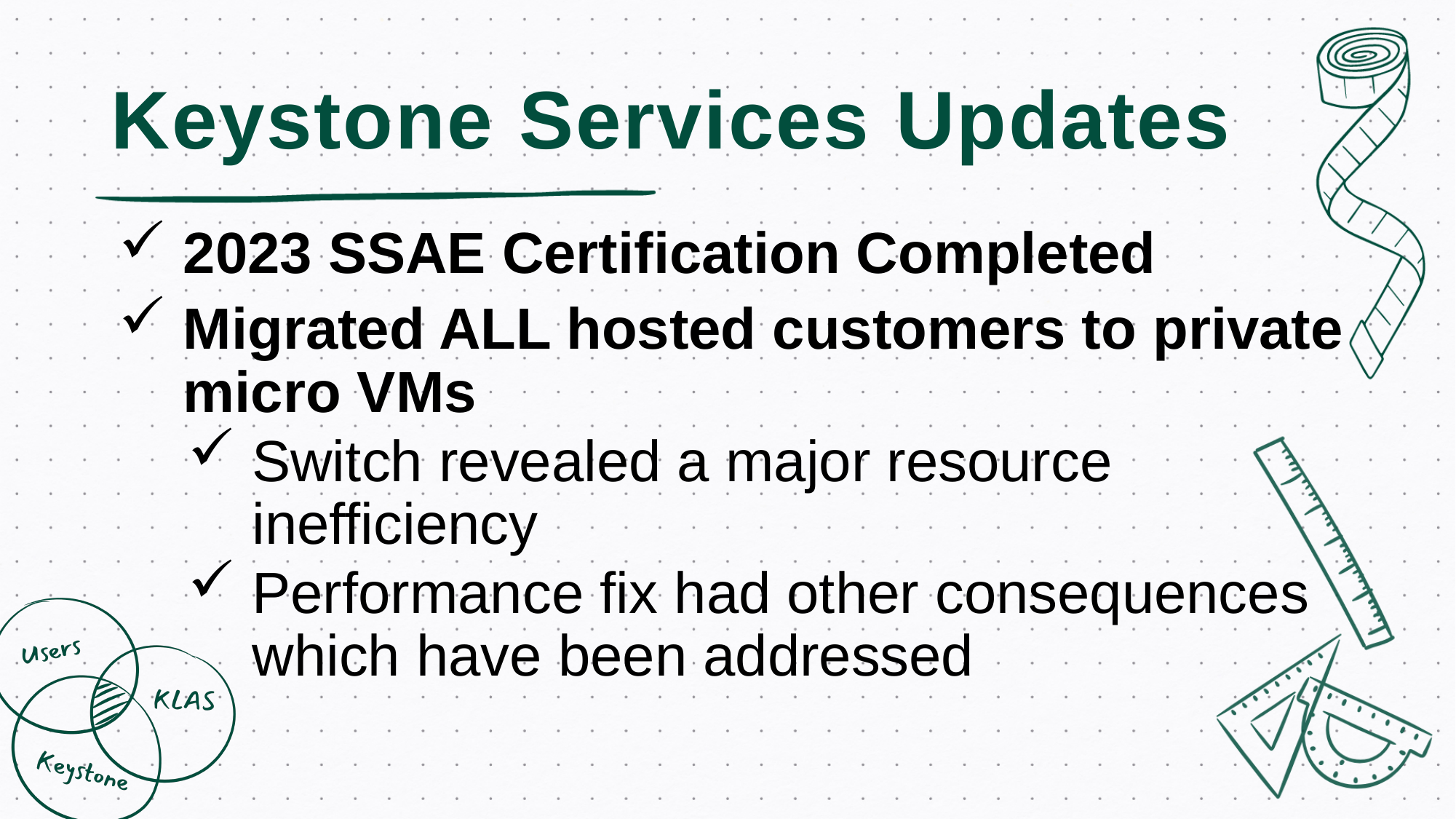

# Keystone Services Updates
2023 SSAE Certification Completed
Migrated ALL hosted customers to private micro VMs
Switch revealed a major resource inefficiency
Performance fix had other consequences which have been addressed